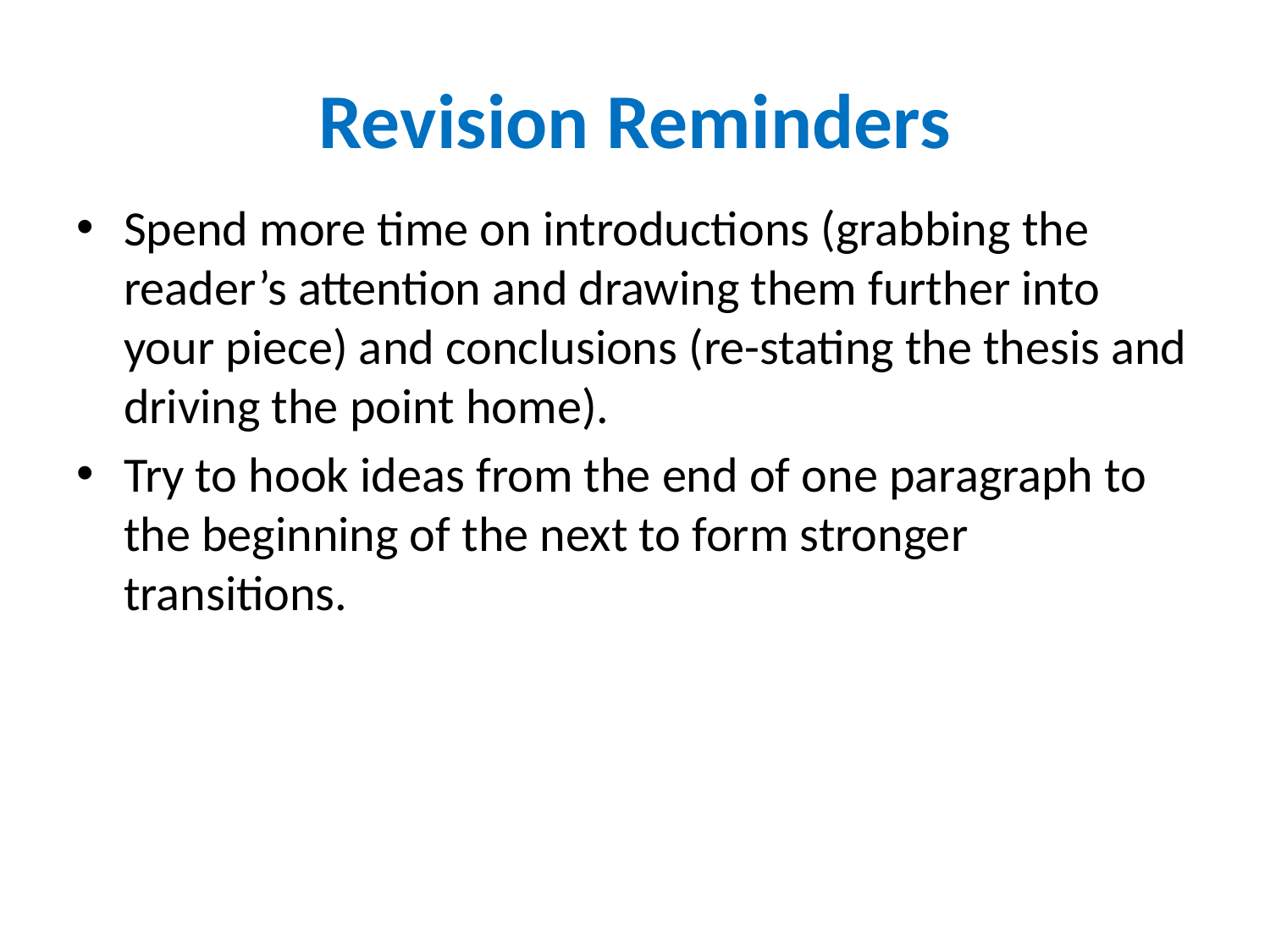

# Revision Reminders
Spend more time on introductions (grabbing the reader’s attention and drawing them further into your piece) and conclusions (re-stating the thesis and driving the point home).
Try to hook ideas from the end of one paragraph to the beginning of the next to form stronger transitions.